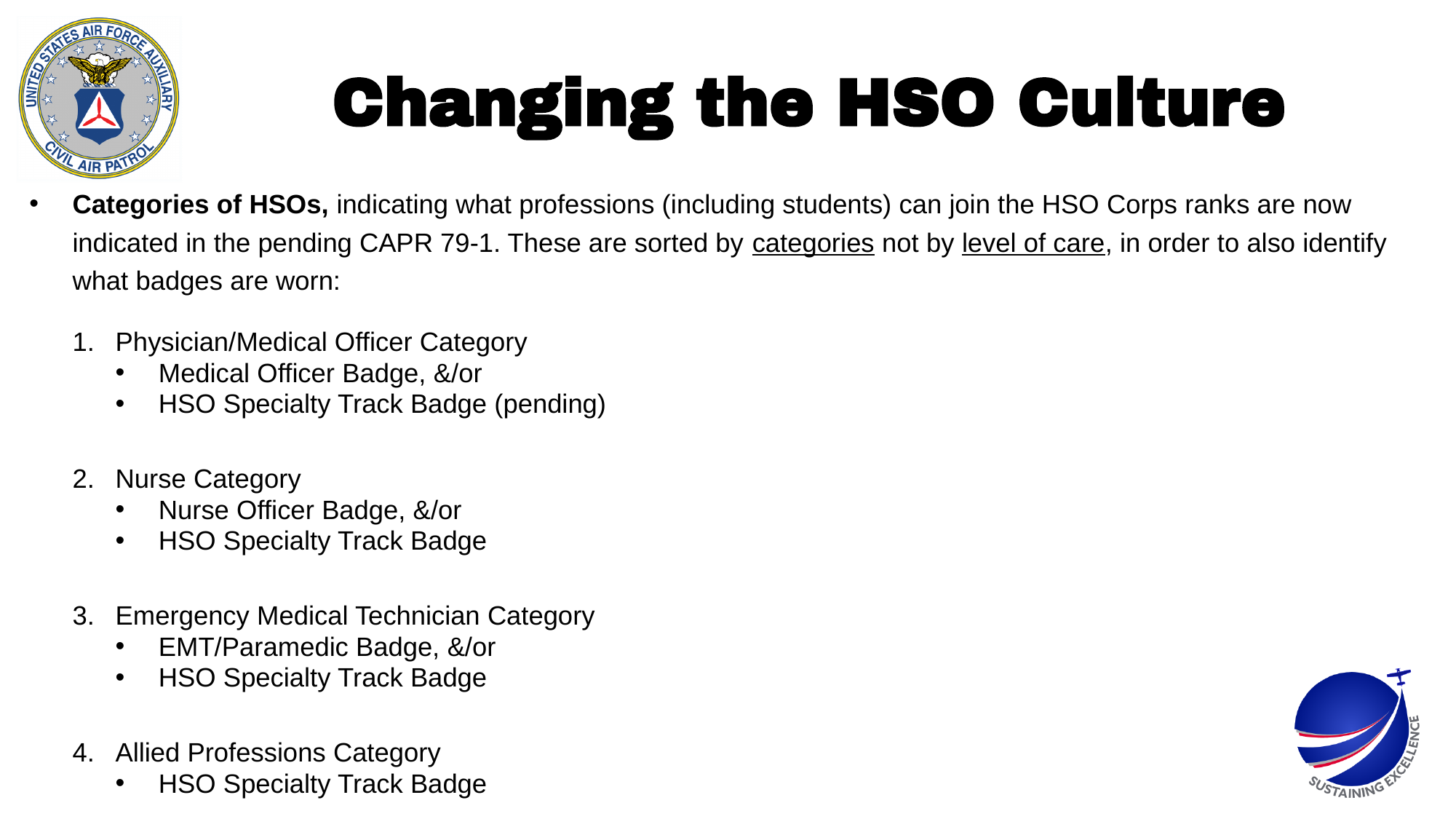

Changing the HSO Culture
Categories of HSOs, indicating what professions (including students) can join the HSO Corps ranks are now indicated in the pending CAPR 79-1. These are sorted by categories not by level of care, in order to also identify what badges are worn:

Physician/Medical Officer Category
Medical Officer Badge, &/or
HSO Specialty Track Badge (pending)

Nurse Category
Nurse Officer Badge, &/or
HSO Specialty Track Badge

Emergency Medical Technician Category
EMT/Paramedic Badge, &/or
HSO Specialty Track Badge

Allied Professions Category
HSO Specialty Track Badge
8